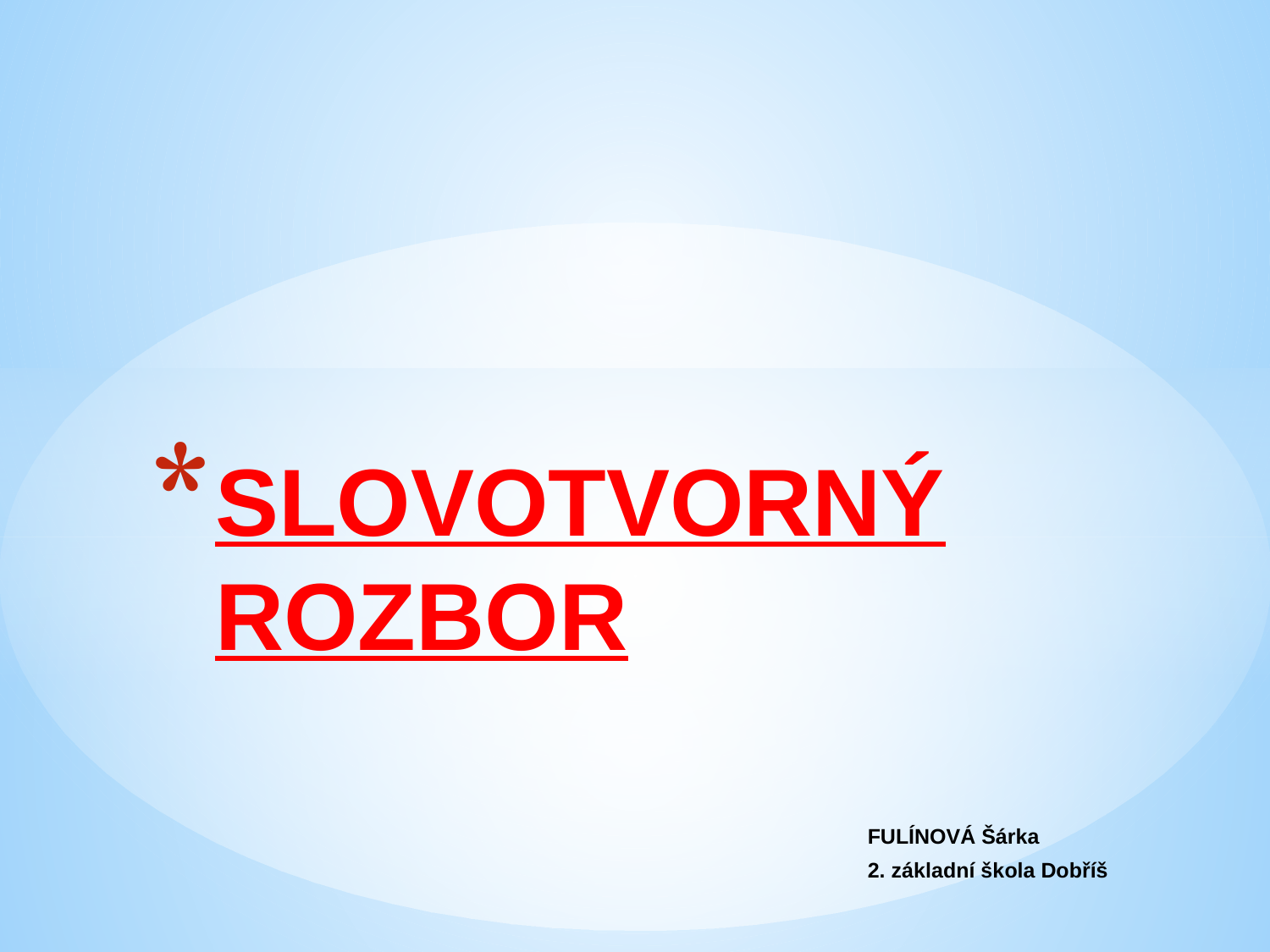

# SLOVOTVORNÝ ROZBOR

FULÍNOVÁ Šárka
2. základní škola Dobříš